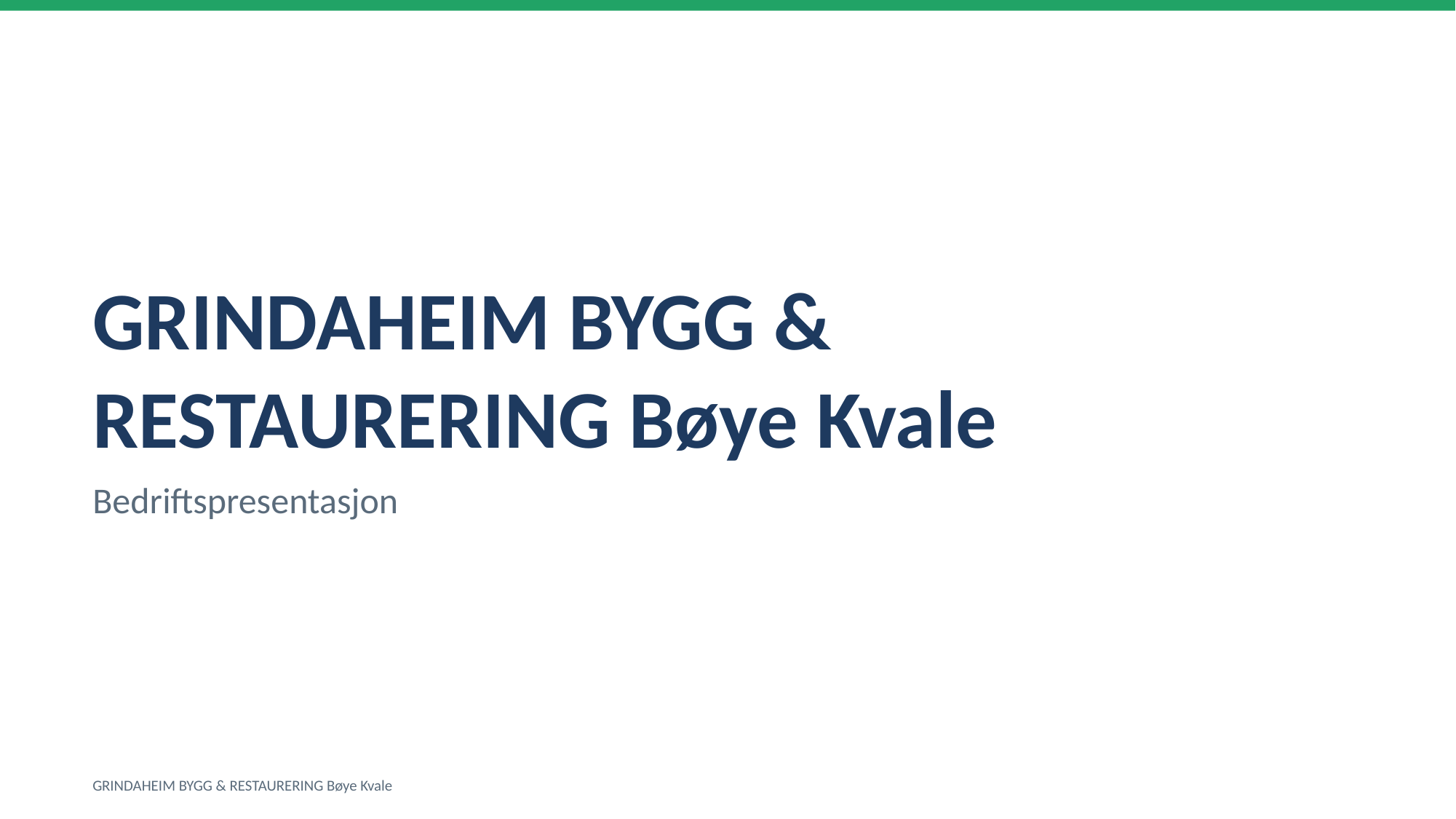

GRINDAHEIM BYGG & RESTAURERING Bøye Kvale
Bedriftspresentasjon
GRINDAHEIM BYGG & RESTAURERING Bøye Kvale